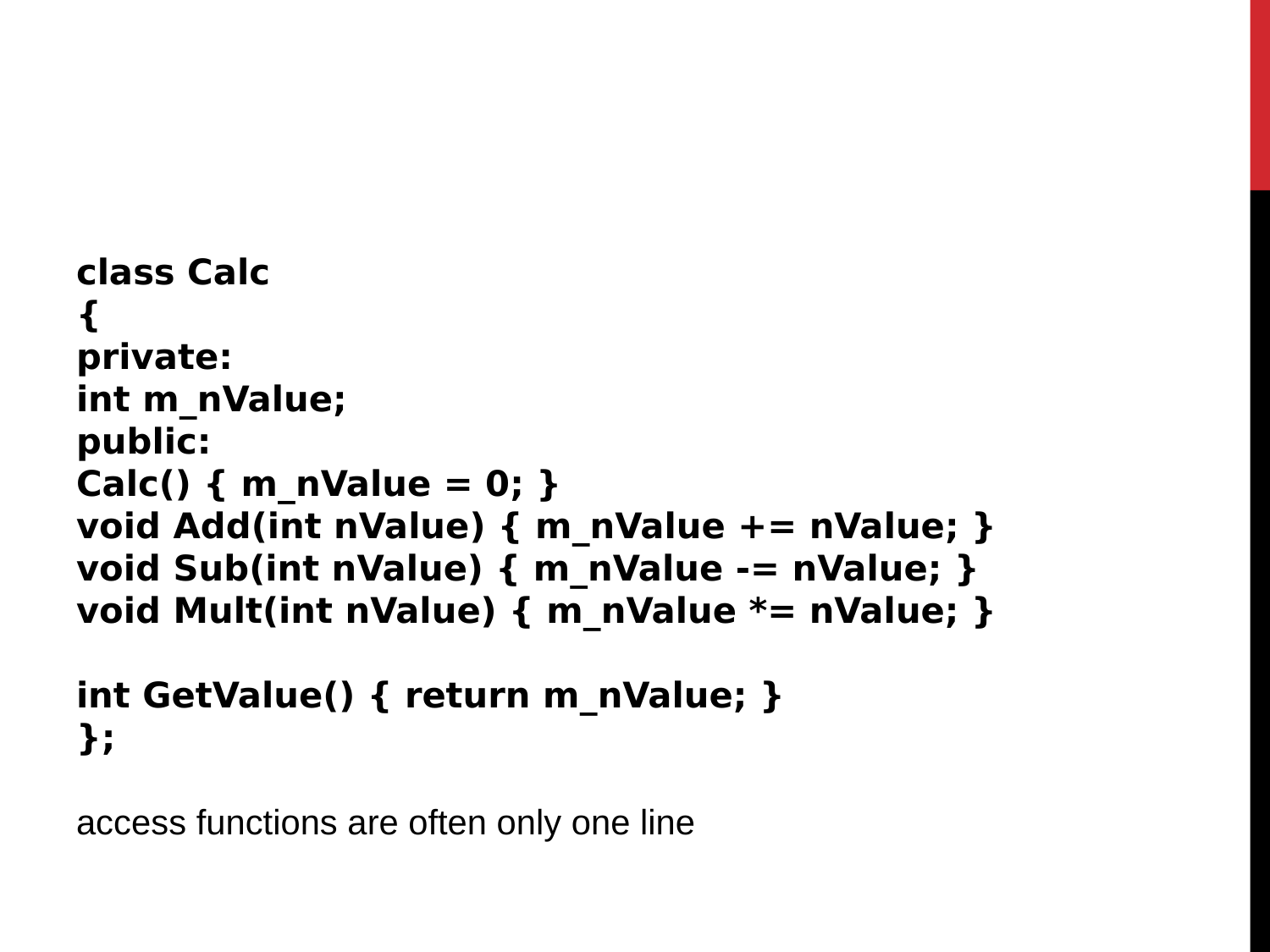

class Calc
{
private:
int m_nValue;
public:
Calc() { m_nValue = 0; }
void Add(int nValue) { m_nValue += nValue; }
void Sub(int nValue) { m_nValue -= nValue; }
void Mult(int nValue) { m_nValue *= nValue; }

int GetValue() { return m_nValue; }
};

access functions are often only one line